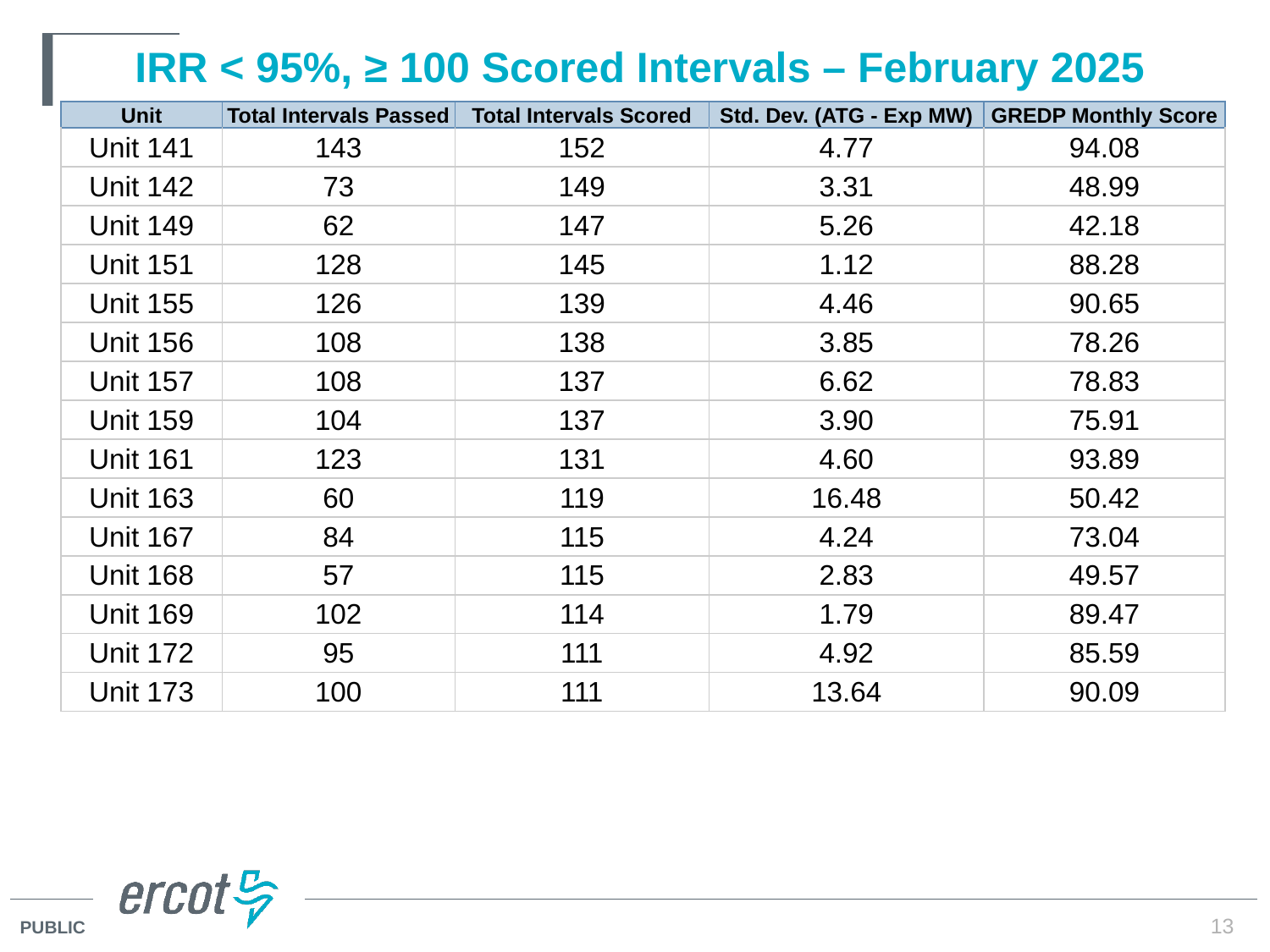

# IRR < 95%, ≥ 100 Scored Intervals – February 2025
| Unit | Total Intervals Passed | Total Intervals Scored | Std. Dev. (ATG - Exp MW) | GREDP Monthly Score |
| --- | --- | --- | --- | --- |
| Unit 141 | 143 | 152 | 4.77 | 94.08 |
| Unit 142 | 73 | 149 | 3.31 | 48.99 |
| Unit 149 | 62 | 147 | 5.26 | 42.18 |
| Unit 151 | 128 | 145 | 1.12 | 88.28 |
| Unit 155 | 126 | 139 | 4.46 | 90.65 |
| Unit 156 | 108 | 138 | 3.85 | 78.26 |
| Unit 157 | 108 | 137 | 6.62 | 78.83 |
| Unit 159 | 104 | 137 | 3.90 | 75.91 |
| Unit 161 | 123 | 131 | 4.60 | 93.89 |
| Unit 163 | 60 | 119 | 16.48 | 50.42 |
| Unit 167 | 84 | 115 | 4.24 | 73.04 |
| Unit 168 | 57 | 115 | 2.83 | 49.57 |
| Unit 169 | 102 | 114 | 1.79 | 89.47 |
| Unit 172 | 95 | 111 | 4.92 | 85.59 |
| Unit 173 | 100 | 111 | 13.64 | 90.09 |
13